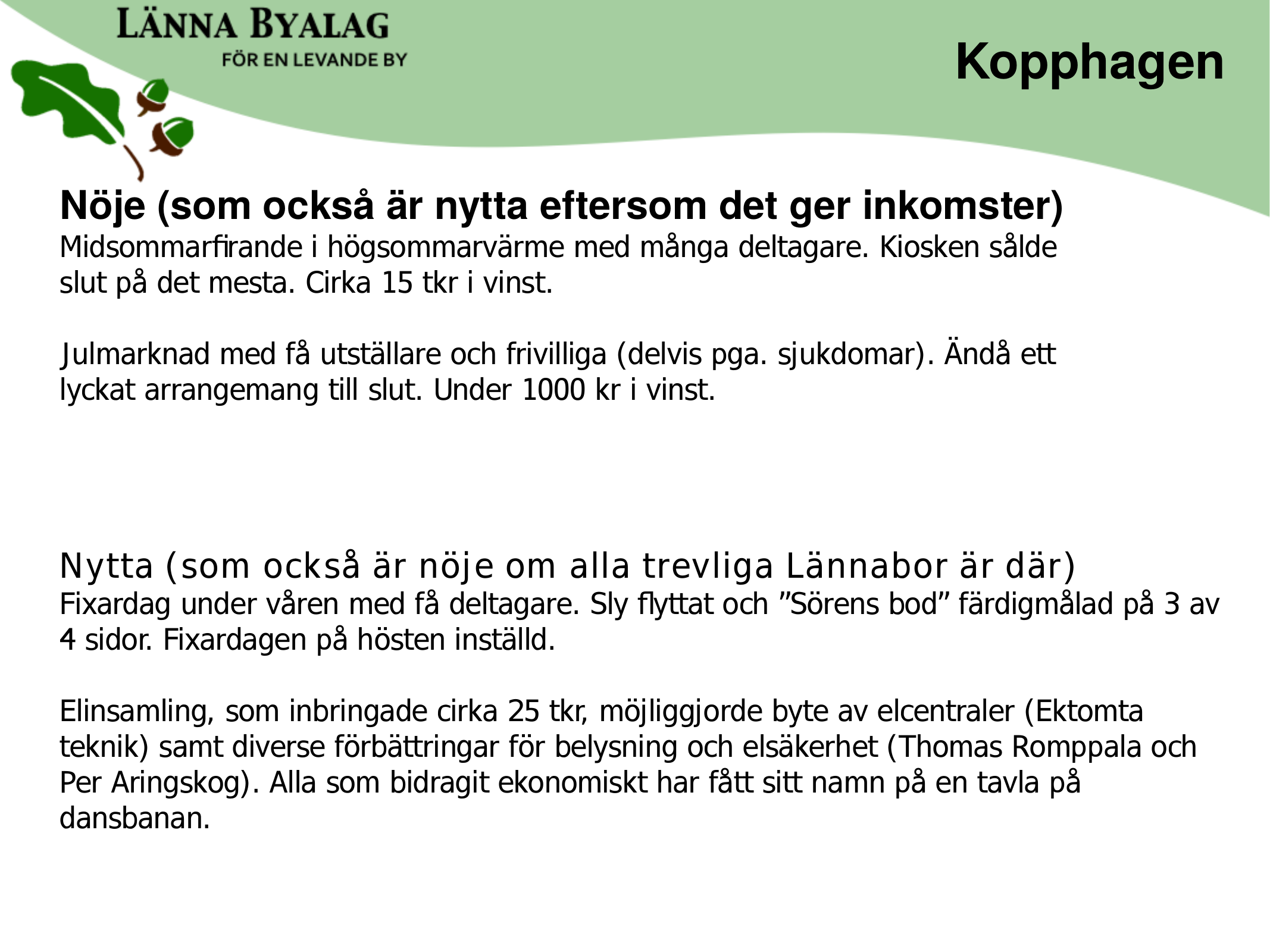

Kopphagen

Nöje (som också är nytta eftersom det ger inkomster)
Midsommarfirande i högsommarvärme med många deltagare. Kiosken sålde slut på det mesta. Cirka 15 tkr i vinst.

Julmarknad med få utställare och frivilliga (delvis pga. sjukdomar). Ändå ett lyckat arrangemang till slut. Under 1000 kr i vinst.

Nytta (som också är nöje om alla trevliga Lännabor är där)
Fixardag under våren med få deltagare. Sly flyttat och ”Sörens bod” färdigmålad på 3 av 4 sidor. Fixardagen på hösten inställd.

Elinsamling, som inbringade cirka 25 tkr, möjliggjorde byte av elcentraler (Ektomta teknik) samt diverse förbättringar för belysning och elsäkerhet (Thomas Romppala och Per Aringskog). Alla som bidragit ekonomiskt har fått sitt namn på en tavla på dansbanan.